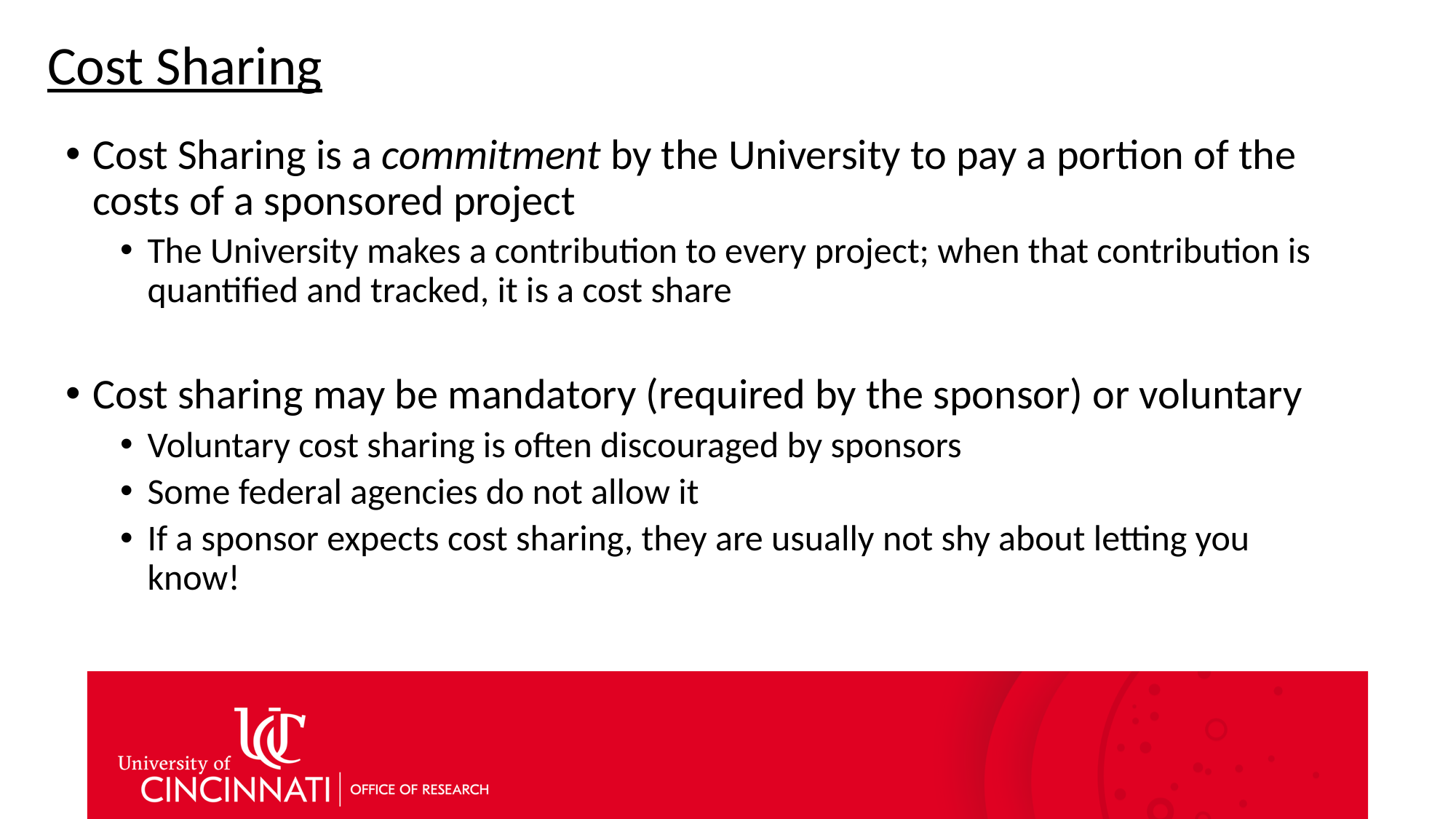

# Cost Sharing
Cost Sharing is a commitment by the University to pay a portion of the costs of a sponsored project
The University makes a contribution to every project; when that contribution is quantified and tracked, it is a cost share

Cost sharing may be mandatory (required by the sponsor) or voluntary
Voluntary cost sharing is often discouraged by sponsors
Some federal agencies do not allow it
If a sponsor expects cost sharing, they are usually not shy about letting you know!